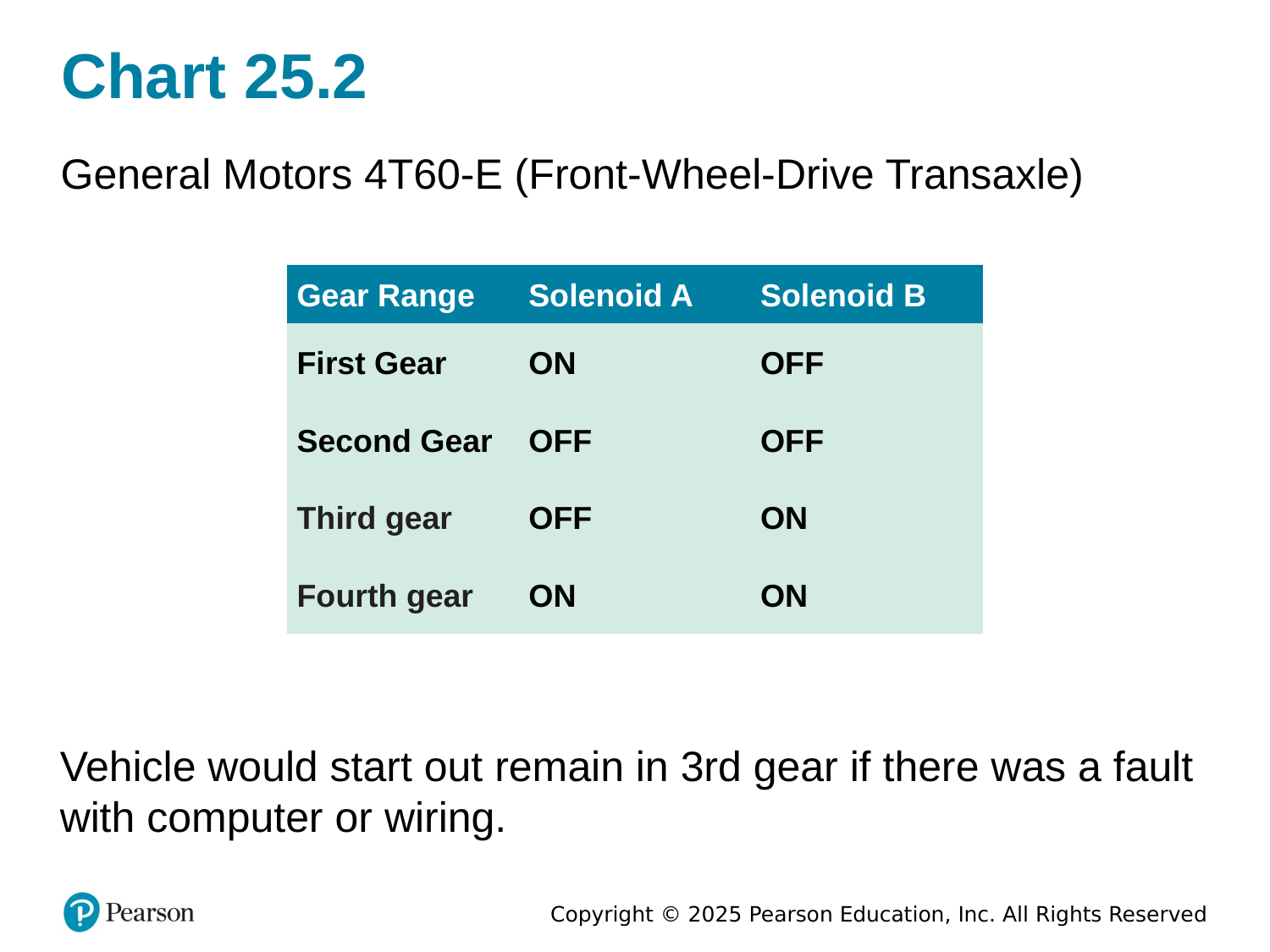

# Chart 25.2
General Motors 4T60-E (Front-Wheel-Drive Transaxle)
| Gear Range | Solenoid A | Solenoid B |
| --- | --- | --- |
| First Gear | ON | OFF |
| Second Gear | OFF | OFF |
| Third gear | OFF | ON |
| Fourth gear | ON | ON |
Vehicle would start out remain in 3rd gear if there was a fault with computer or wiring.